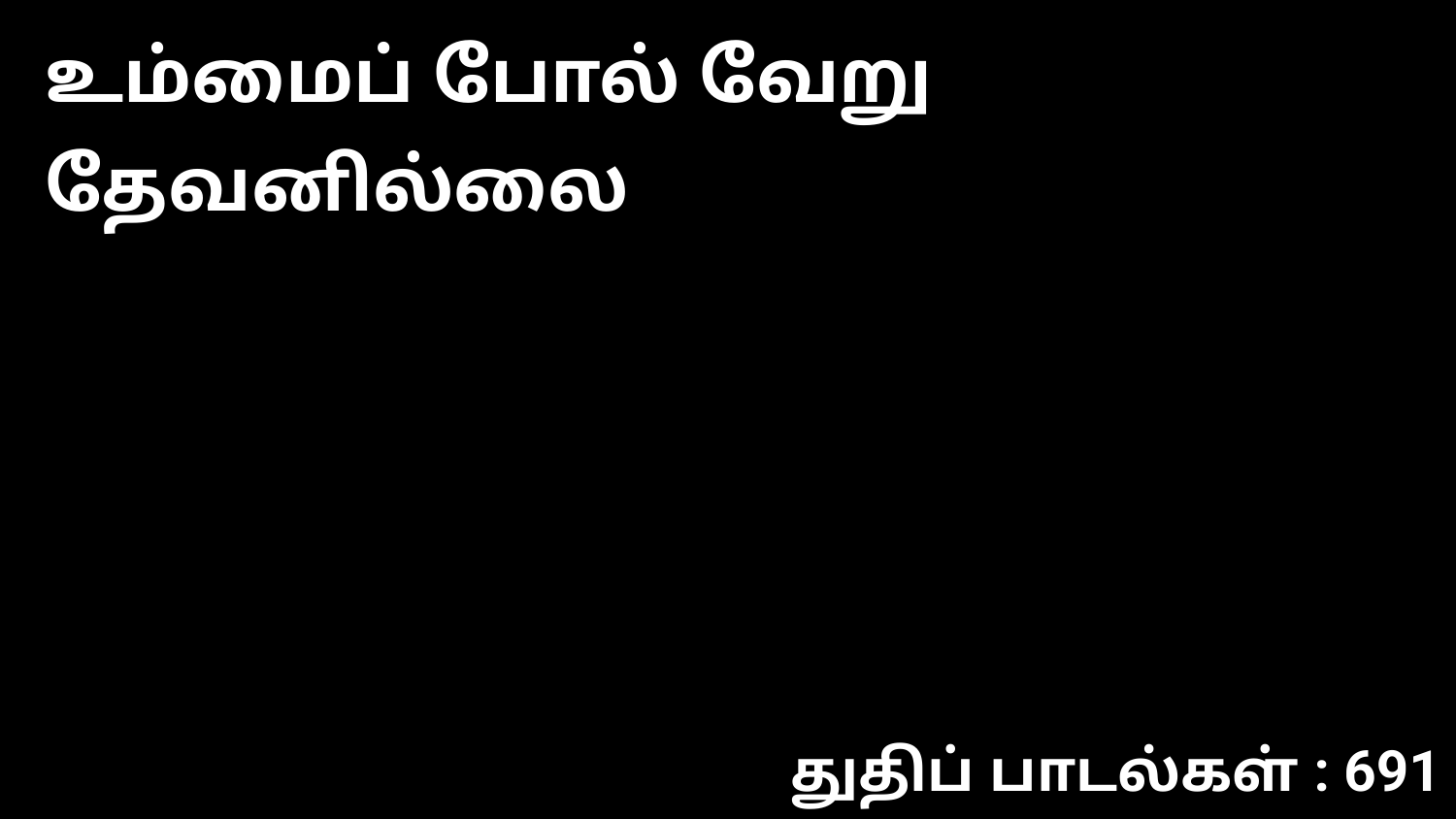

உம்மைப் போல் வேறு தேவனில்லை
துதிப் பாடல்கள் : 691